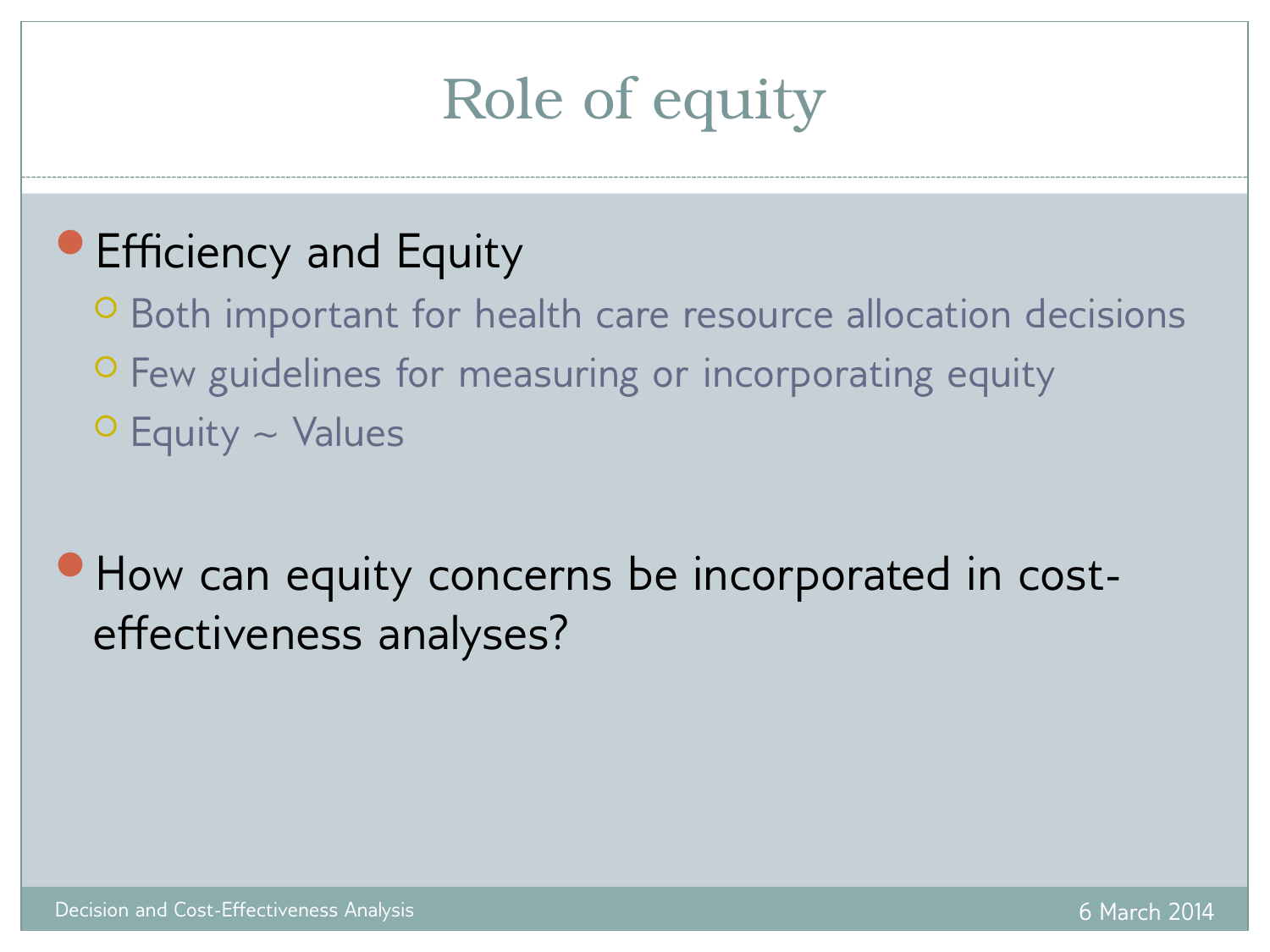

# Role of equity
Efficiency and Equity
Both important for health care resource allocation decisions
Few guidelines for measuring or incorporating equity
Equity ~ Values

How can equity concerns be incorporated in cost-effectiveness analyses?
6 March 2014
Decision and Cost-Effectiveness Analysis